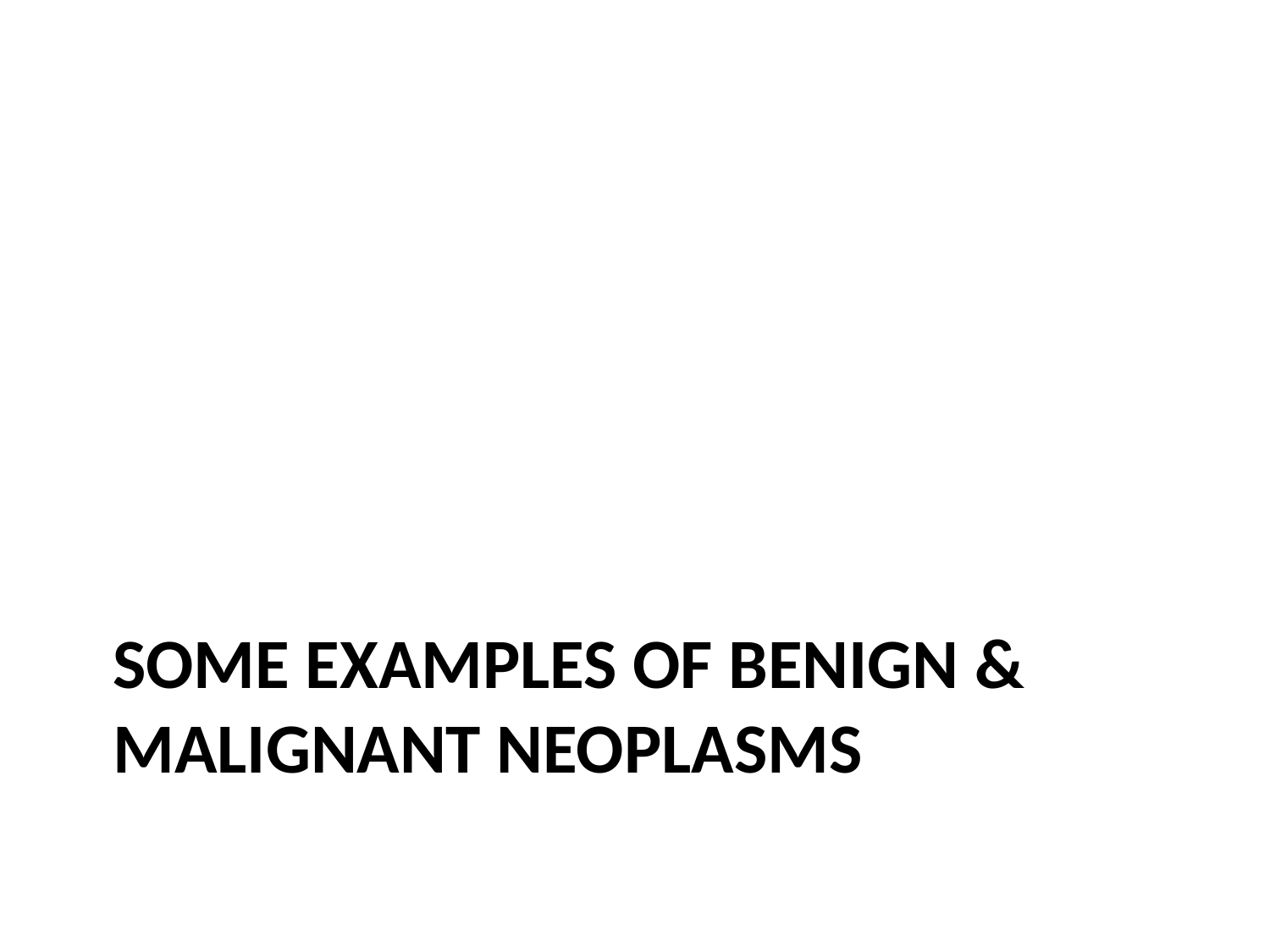

# Some examples of benign & malignant neoplasms